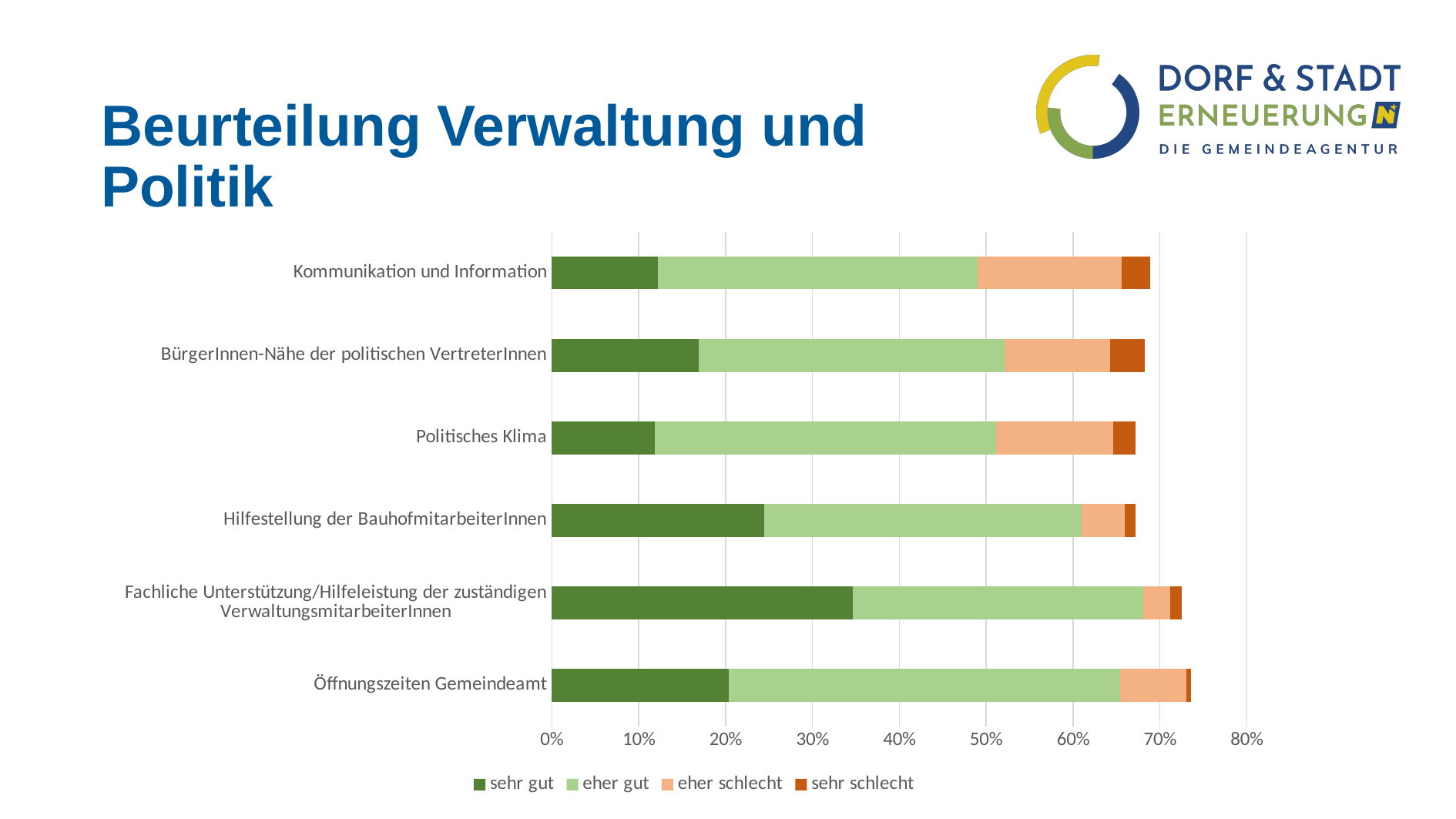

# Beurteilung Verwaltung und Politik

### Chart

| Category | sehr gut | eher gut | eher schlecht | sehr schlecht |
|---|---|---|---|---|
| Öffnungszeiten Gemeindeamt | 0.2040072859744991 | 0.44990892531876137 | 0.07650273224043716 | 0.005464480874316941 |
| Fachliche Unterstützung/Hilfeleistung der zuständigen VerwaltungsmitarbeiterInnen | 0.3460837887067395 | 0.33515482695810567 | 0.030965391621129327 | 0.012750455373406194 |
| Hilfestellung der BauhofmitarbeiterInnen | 0.24408014571949 | 0.366120218579235 | 0.04918032786885246 | 0.012750455373406194 |
| Politisches Klima | 0.11839708561020036 | 0.39344262295081966 | 0.13479052823315119 | 0.025500910746812388 |
| BürgerInnen-Nähe der politischen VertreterInnen | 0.16939890710382513 | 0.35154826958105645 | 0.122040072859745 | 0.04007285974499089 |
| Kommunikation und Information | 0.122040072859745 | 0.3679417122040073 | 0.1657559198542805 | 0.03278688524590164 |